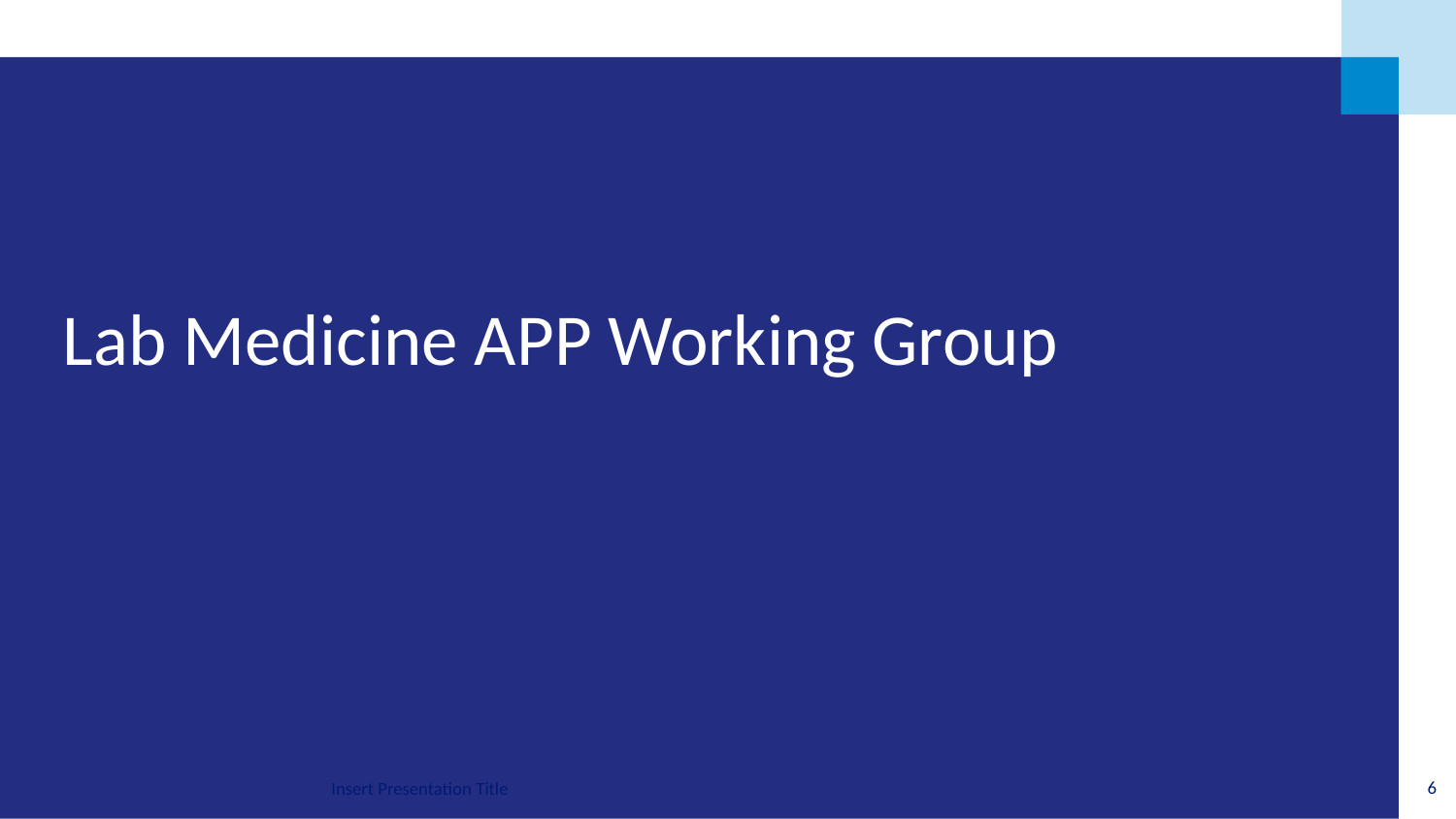

# Lab Medicine APP Working Group
6
Insert Presentation Title